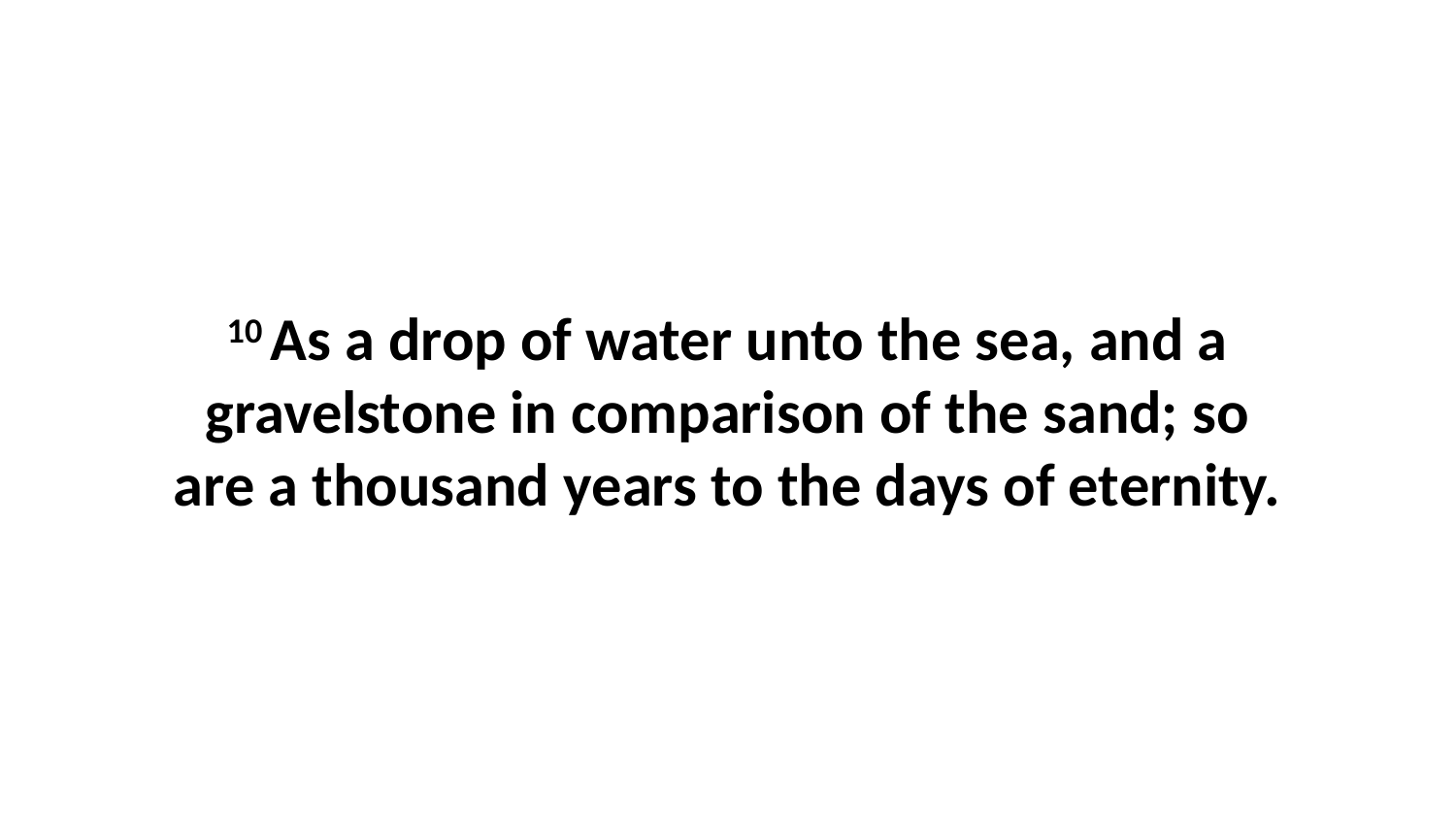

10 As a drop of water unto the sea, and a gravelstone in comparison of the sand; so are a thousand years to the days of eternity.